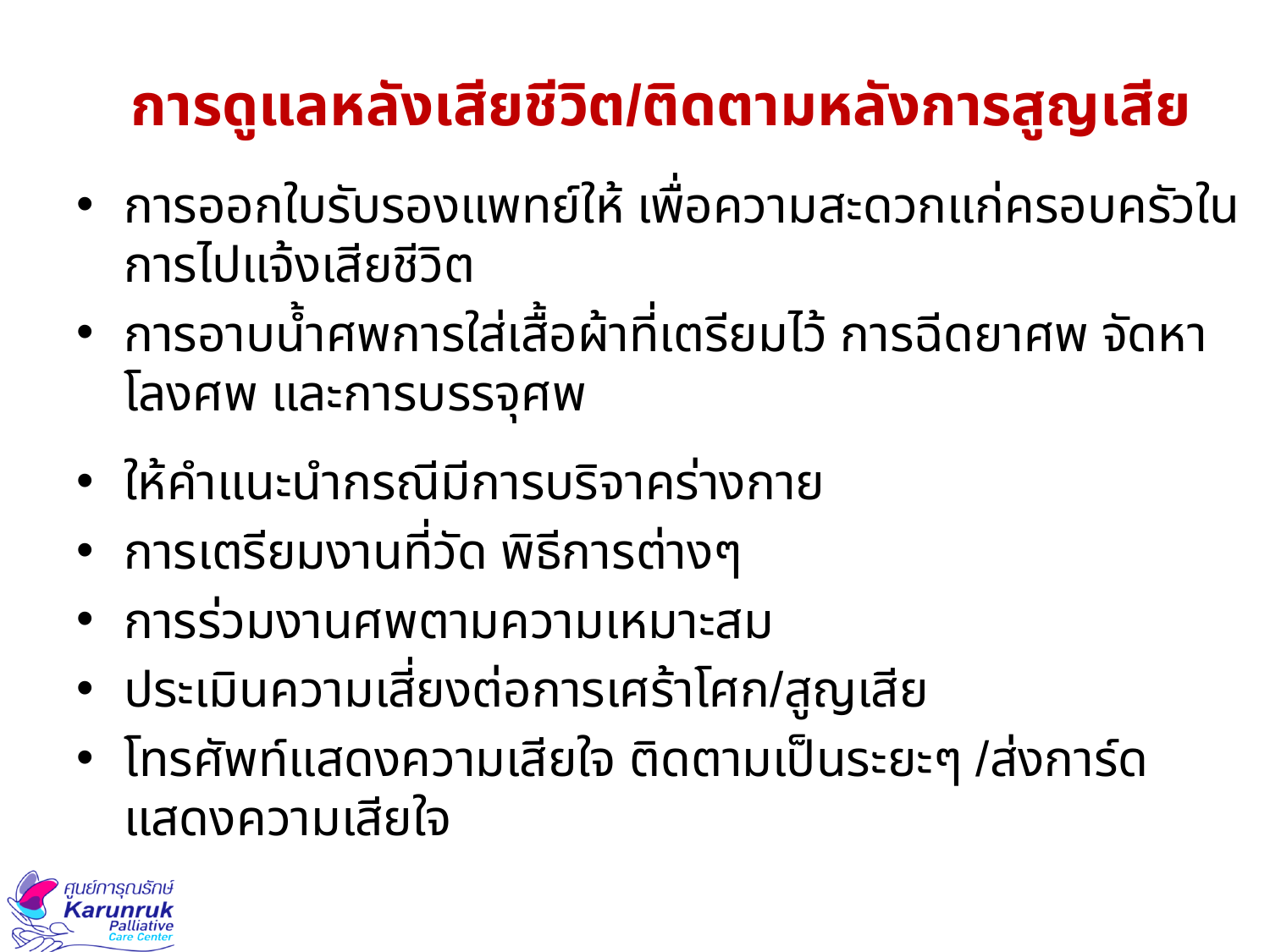

# การดูแลหลังเสียชีวิต/ติดตามหลังการสูญเสีย
การออกใบรับรองแพทย์ให้ เพื่อความสะดวกแก่ครอบครัวในการไปแจ้งเสียชีวิต
การอาบน้ำศพการใส่เสื้อผ้าที่เตรียมไว้ การฉีดยาศพ จัดหาโลงศพ และการบรรจุศพ

ให้คำแนะนำกรณีมีการบริจาคร่างกาย
การเตรียมงานที่วัด พิธีการต่างๆ
การร่วมงานศพตามความเหมาะสม
ประเมินความเสี่ยงต่อการเศร้าโศก/สูญเสีย
โทรศัพท์แสดงความเสียใจ ติดตามเป็นระยะๆ /ส่งการ์ดแสดงความเสียใจ